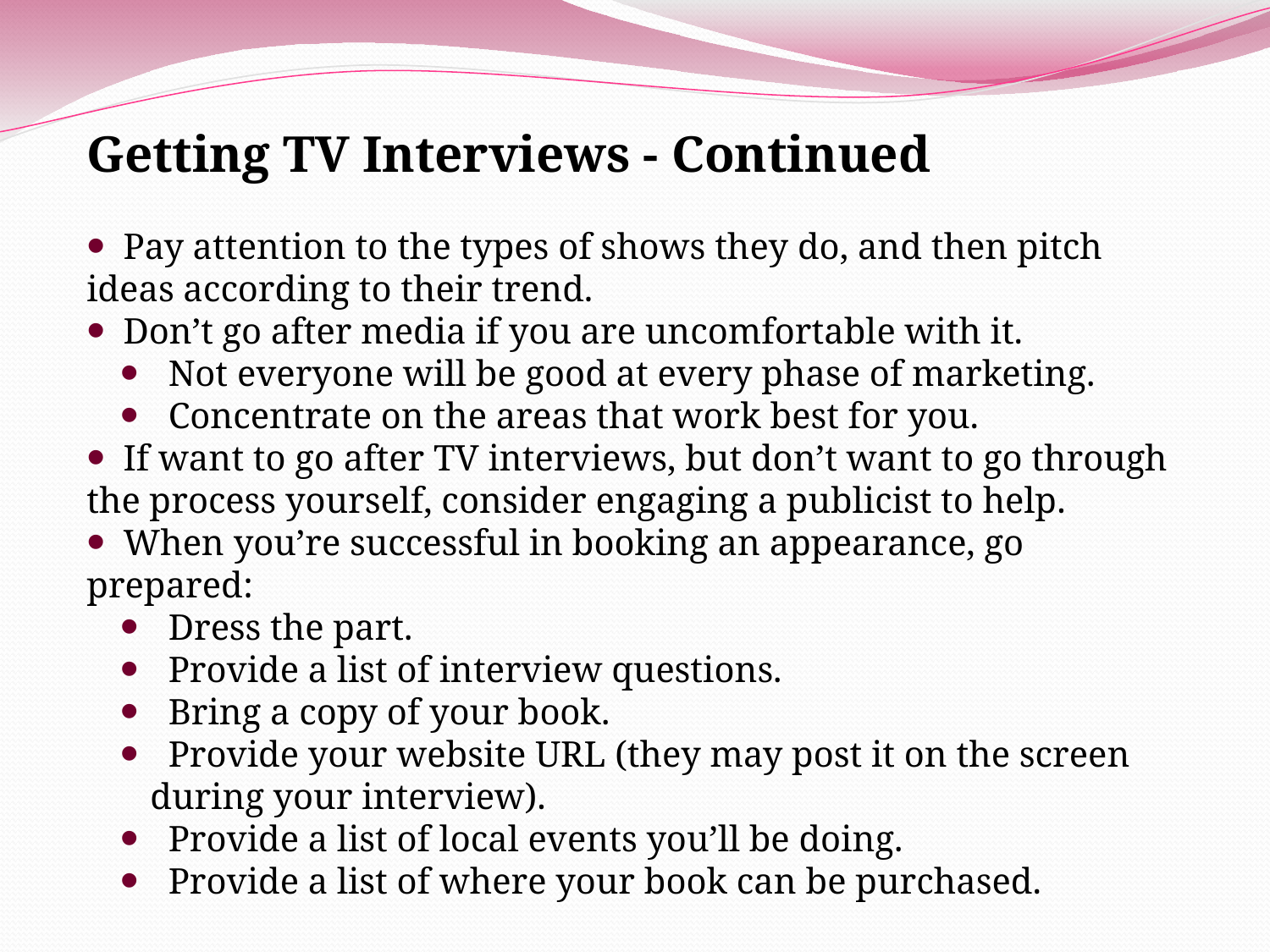

Getting TV Interviews - Continued

  Pay attention to the types of shows they do, and then pitch ideas according to their trend.
  Don’t go after media if you are uncomfortable with it.
  Not everyone will be good at every phase of marketing.
  Concentrate on the areas that work best for you.
  If want to go after TV interviews, but don’t want to go through the process yourself, consider engaging a publicist to help.
  When you’re successful in booking an appearance, go prepared:
  Dress the part.
  Provide a list of interview questions.
  Bring a copy of your book.
  Provide your website URL (they may post it on the screen during your interview).
  Provide a list of local events you’ll be doing.
  Provide a list of where your book can be purchased.